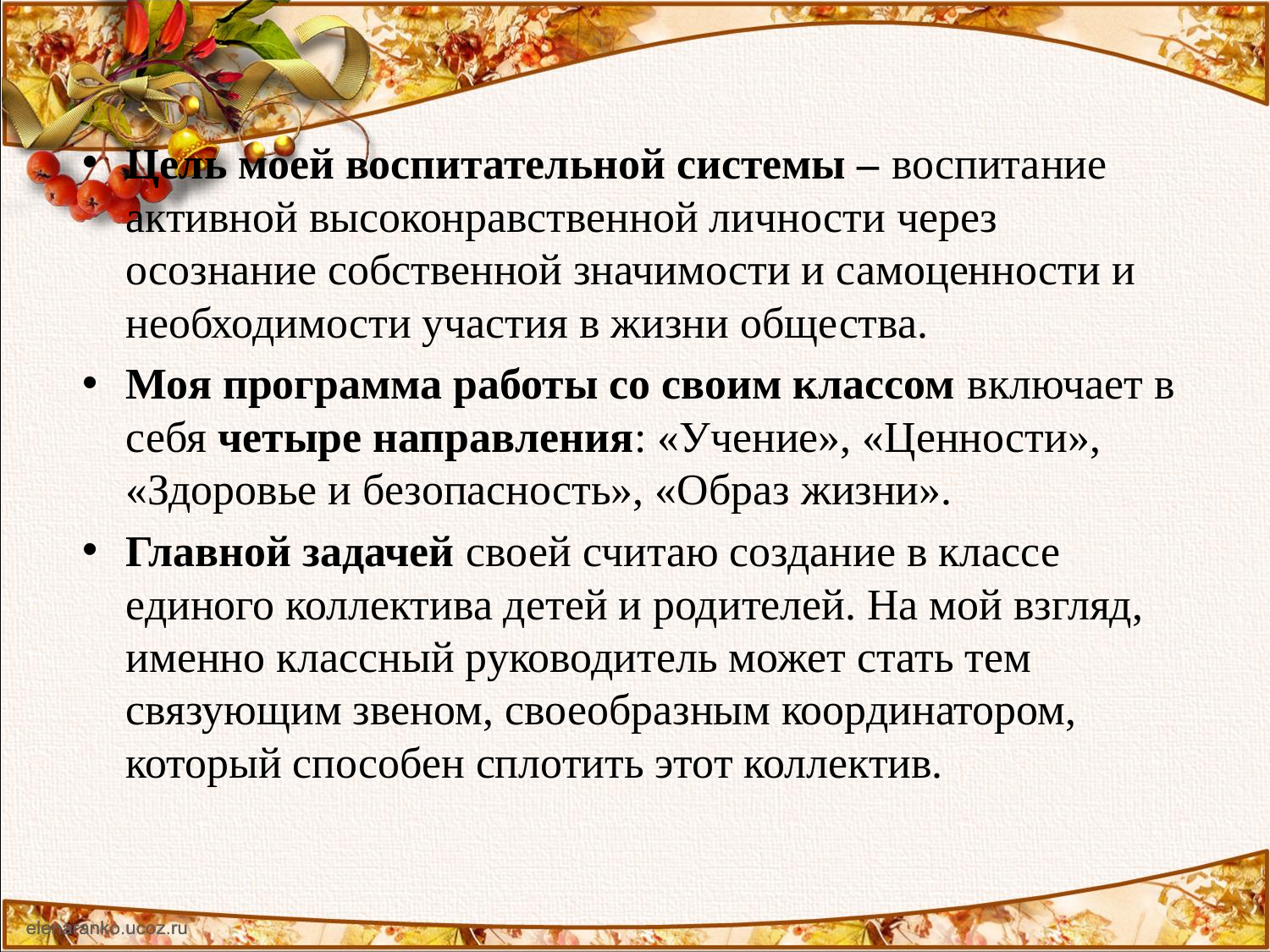

#
Цель моей воспитательной системы – воспитание активной высоконравственной личности через осознание собственной значимости и самоценности и необходимости участия в жизни общества.
Моя программа работы со своим классом включает в себя четыре направления: «Учение», «Ценности», «Здоровье и безопасность», «Образ жизни».
Главной задачей своей считаю создание в классе единого коллектива детей и родителей. На мой взгляд, именно классный руководитель может стать тем связующим звеном, своеобразным координатором, который способен сплотить этот коллектив.